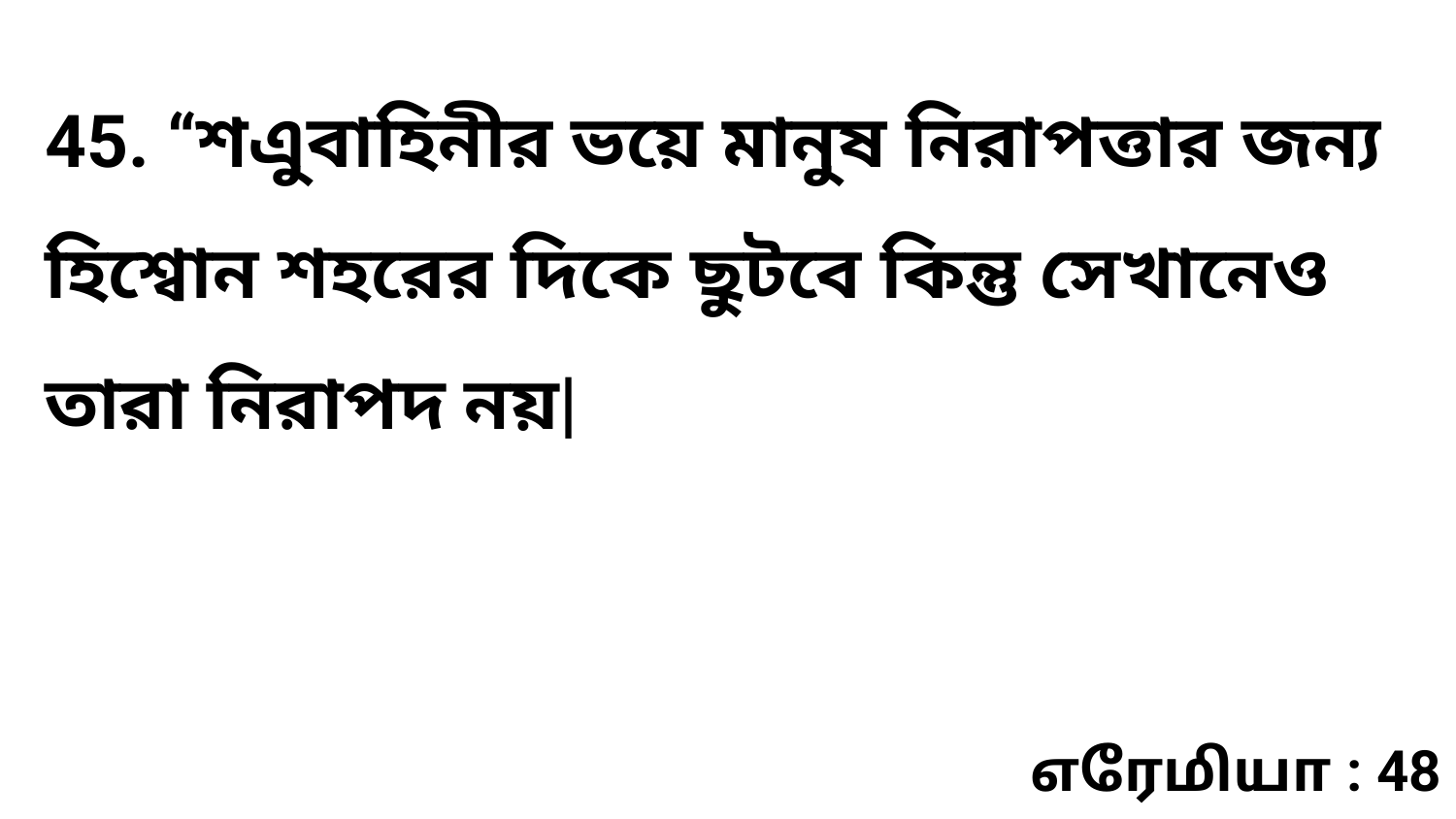

45. “শএুবাহিনীর ভয়ে মানুষ নিরাপত্তার জন্য হিশ্বোন শহরের দিকে ছুটবে কিন্তু সেখানেও তারা নিরাপদ নয়|
எரேமியா : 48